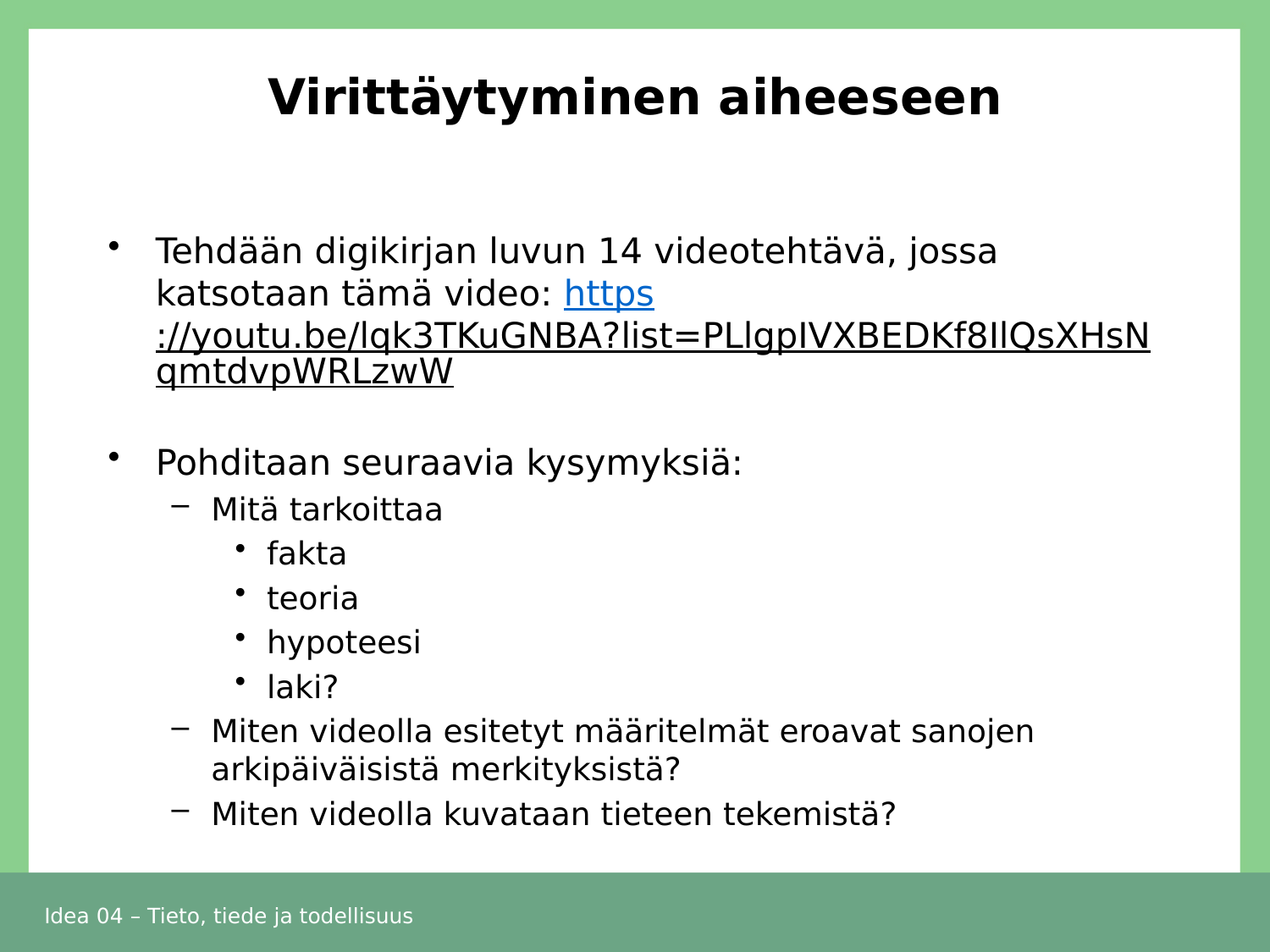

# Virittäytyminen aiheeseen
Tehdään digikirjan luvun 14 videotehtävä, jossa katsotaan tämä video: https://youtu.be/lqk3TKuGNBA?list=PLlgpIVXBEDKf8IlQsXHsNqmtdvpWRLzwW
Pohditaan seuraavia kysymyksiä:
Mitä tarkoittaa
fakta
teoria
hypoteesi
laki?
Miten videolla esitetyt määritelmät eroavat sanojen arkipäiväisistä merkityksistä?
Miten videolla kuvataan tieteen tekemistä?